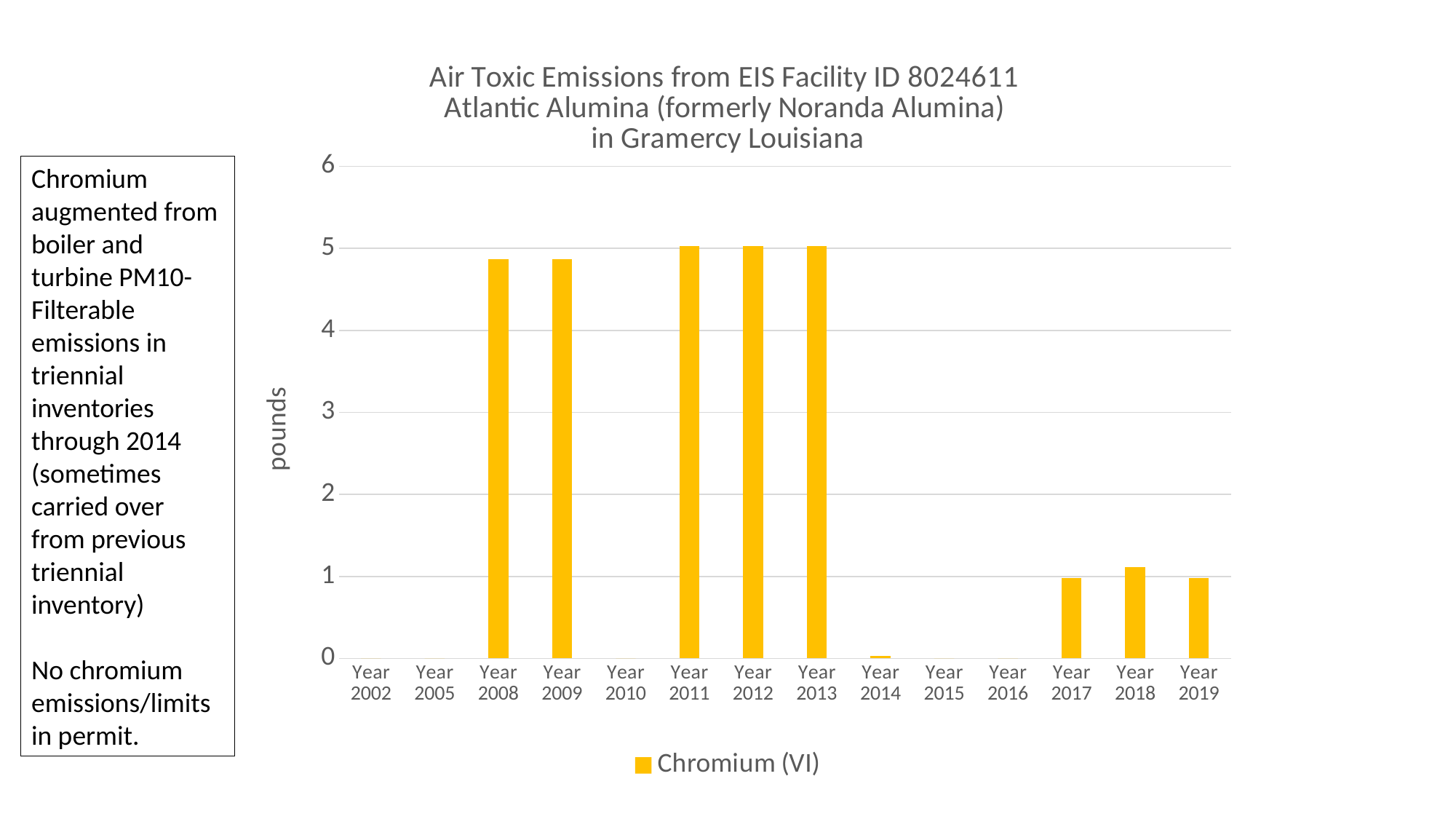

### Chart: Air Toxic Emissions from EIS Facility ID 8024611 Atlantic Alumina (formerly Noranda Alumina) in Gramercy Louisiana

| Category | Chromium (VI) |
|---|---|
| Year 2002 | None |
| Year 2005 | None |
| Year 2008 | 4.8661 |
| Year 2009 | 4.8661 |
| Year 2010 | None |
| Year 2011 | 5.0296 |
| Year 2012 | 5.0296 |
| Year 2013 | 5.0296 |
| Year 2014 | 0.0337 |
| Year 2015 | None |
| Year 2016 | None |
| Year 2017 | 0.9836 |
| Year 2018 | 1.1134 |
| Year 2019 | 0.9836 |
Chromium augmented from boiler and turbine PM10-Filterable emissions in triennial inventories through 2014 (sometimes carried over from previous triennial inventory)
No chromium emissions/limits in permit.